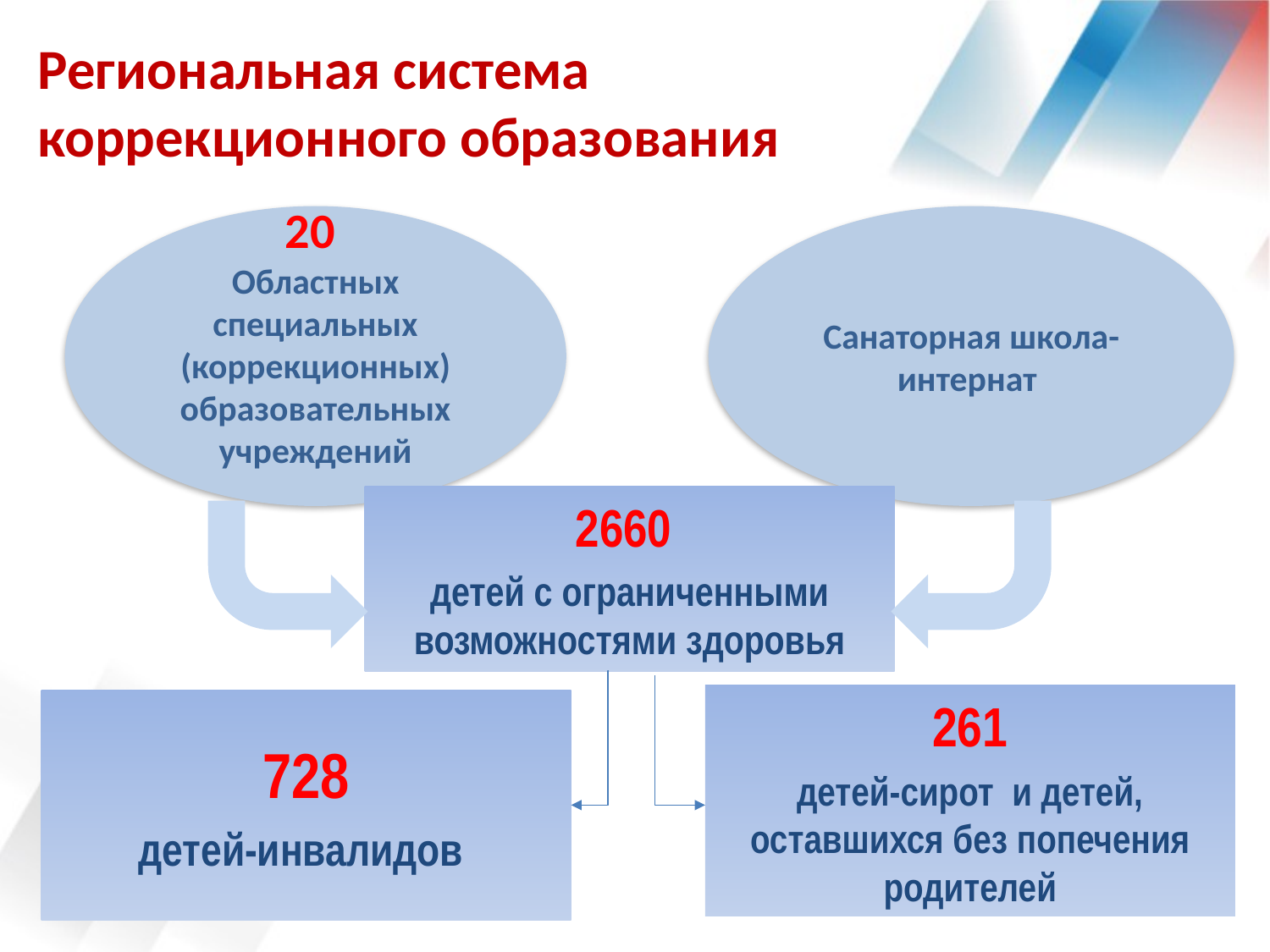

Региональная система коррекционного образования
20
Областных специальных (коррекционных) образовательных учреждений

Санаторная школа-интернат
2660
детей с ограниченными возможностями здоровья

261
детей-сирот  и детей, оставшихся без попечения родителей
728
детей-инвалидов